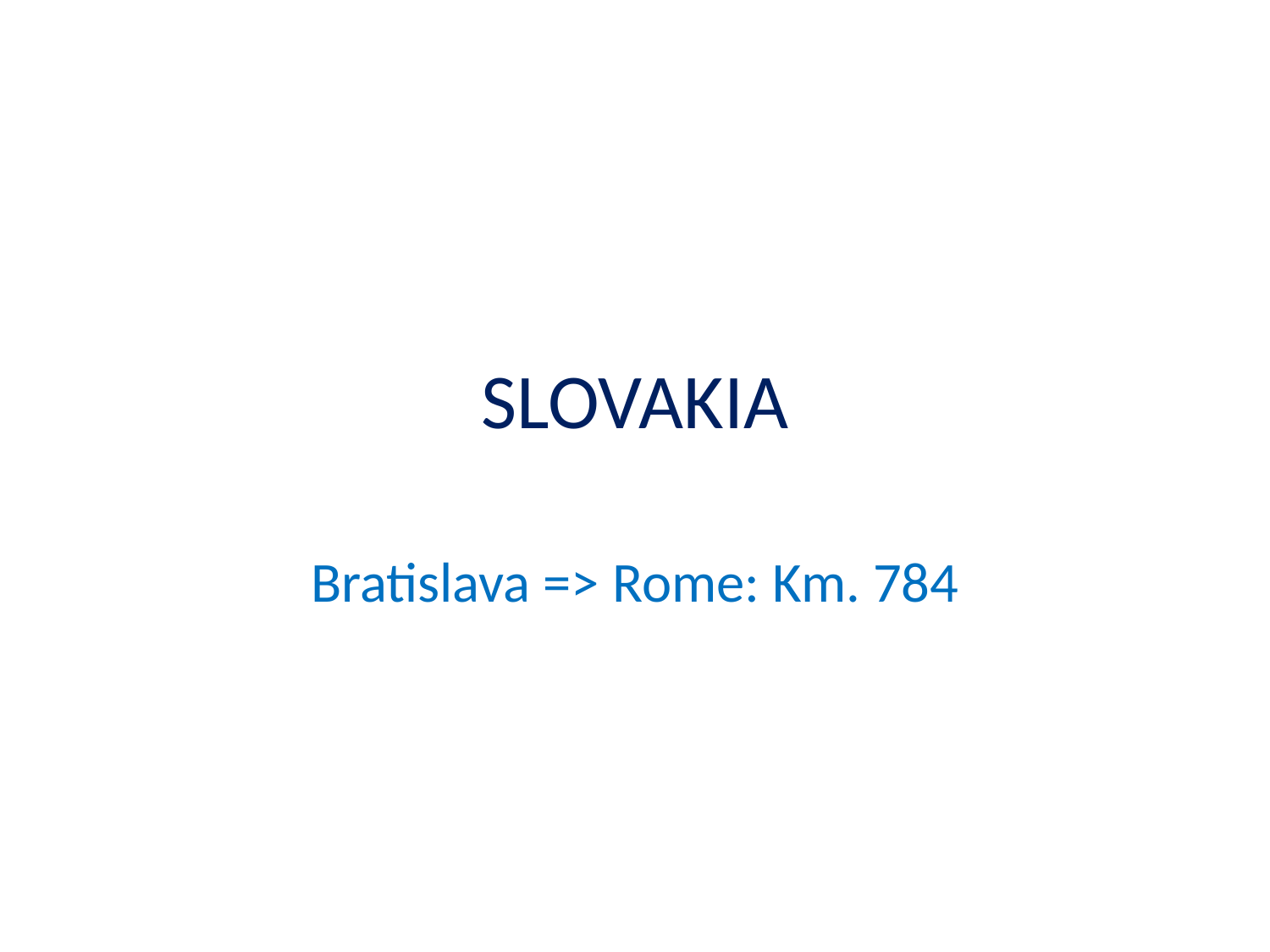

# SLOVAKIA
Bratislava => Rome: Km. 784